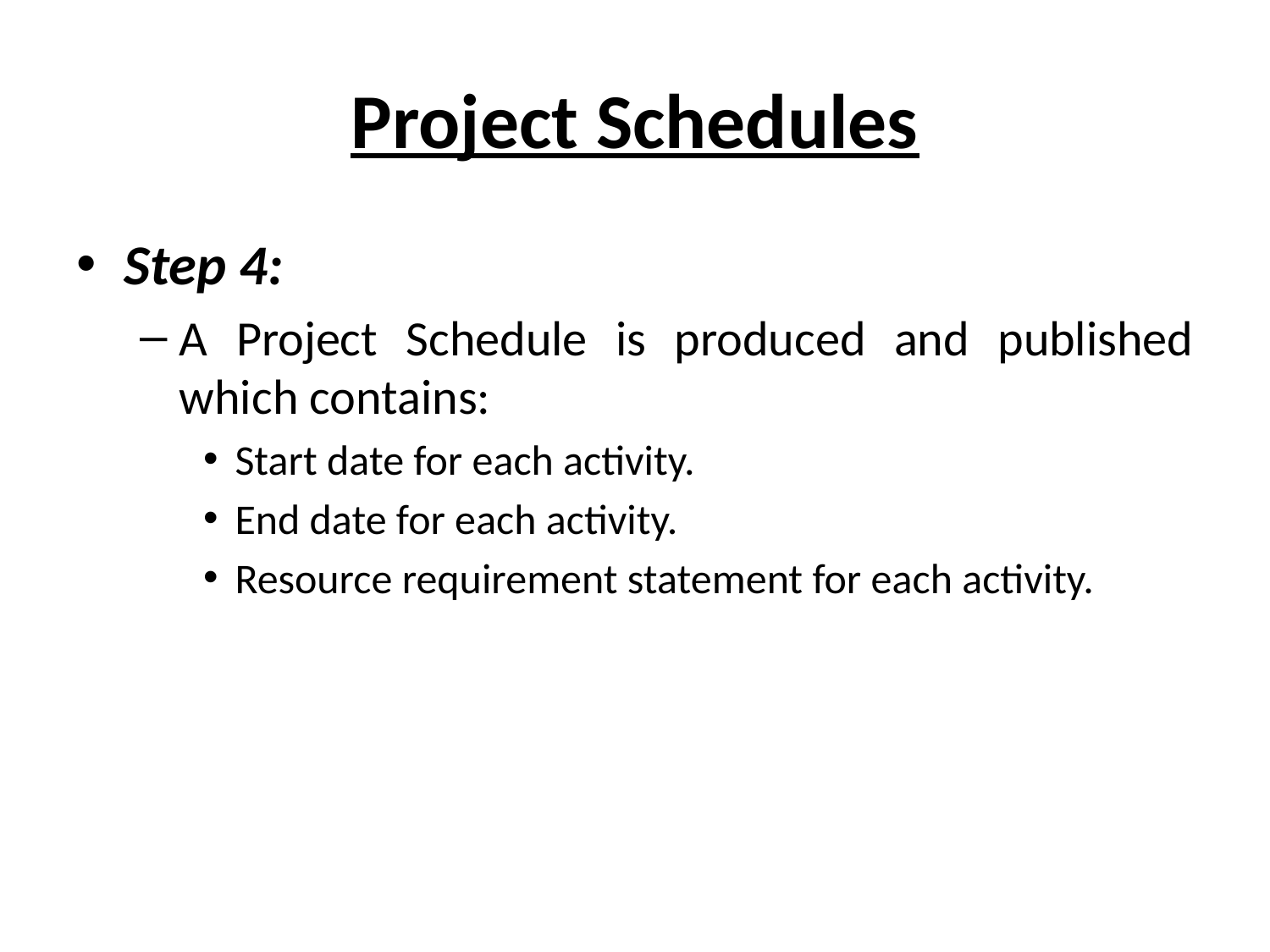

# Project Schedules
Step 4:
A Project Schedule is produced and published which contains:
Start date for each activity.
End date for each activity.
Resource requirement statement for each activity.